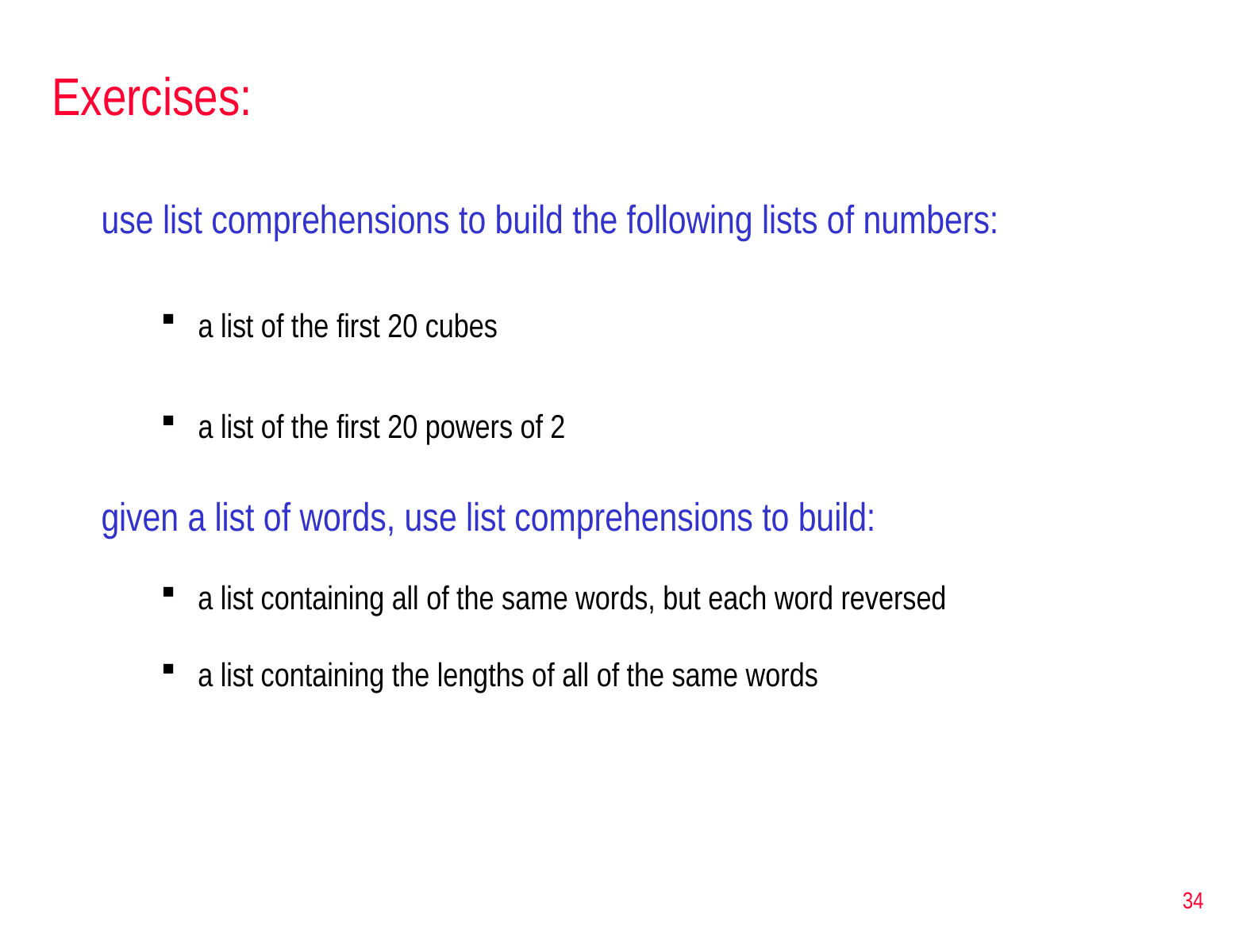

# Exercises:
use list comprehensions to build the following lists of numbers:

a list of the first 20 cubes

a list of the first 20 powers of 2
given a list of words, use list comprehensions to build:

a list containing all of the same words, but each word reversed

a list containing the lengths of all of the same words

34